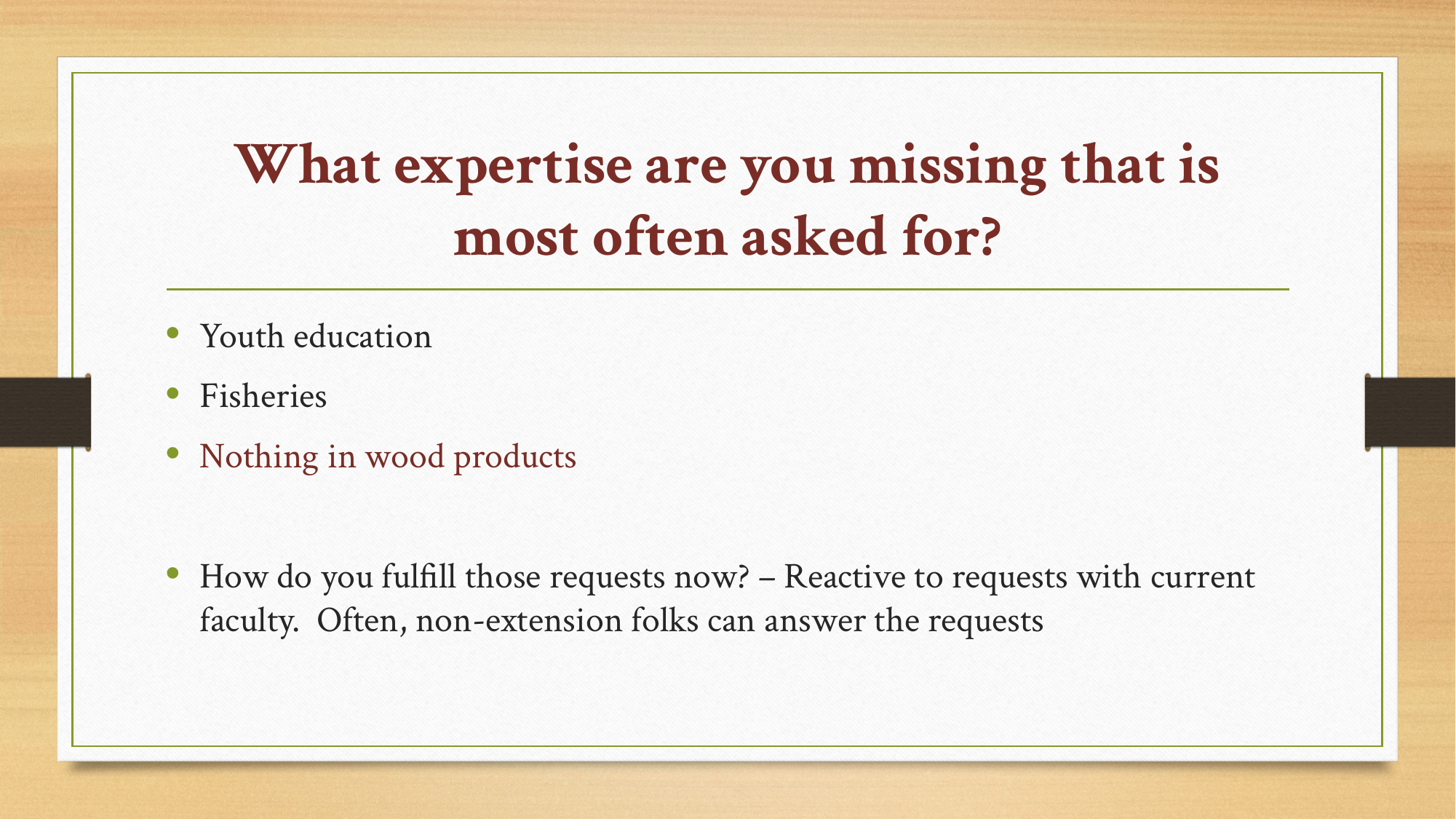

# What expertise are you missing that is most often asked for?
Youth education
Fisheries
Nothing in wood products

How do you fulfill those requests now? – Reactive to requests with current faculty.  Often, non-extension folks can answer the requests